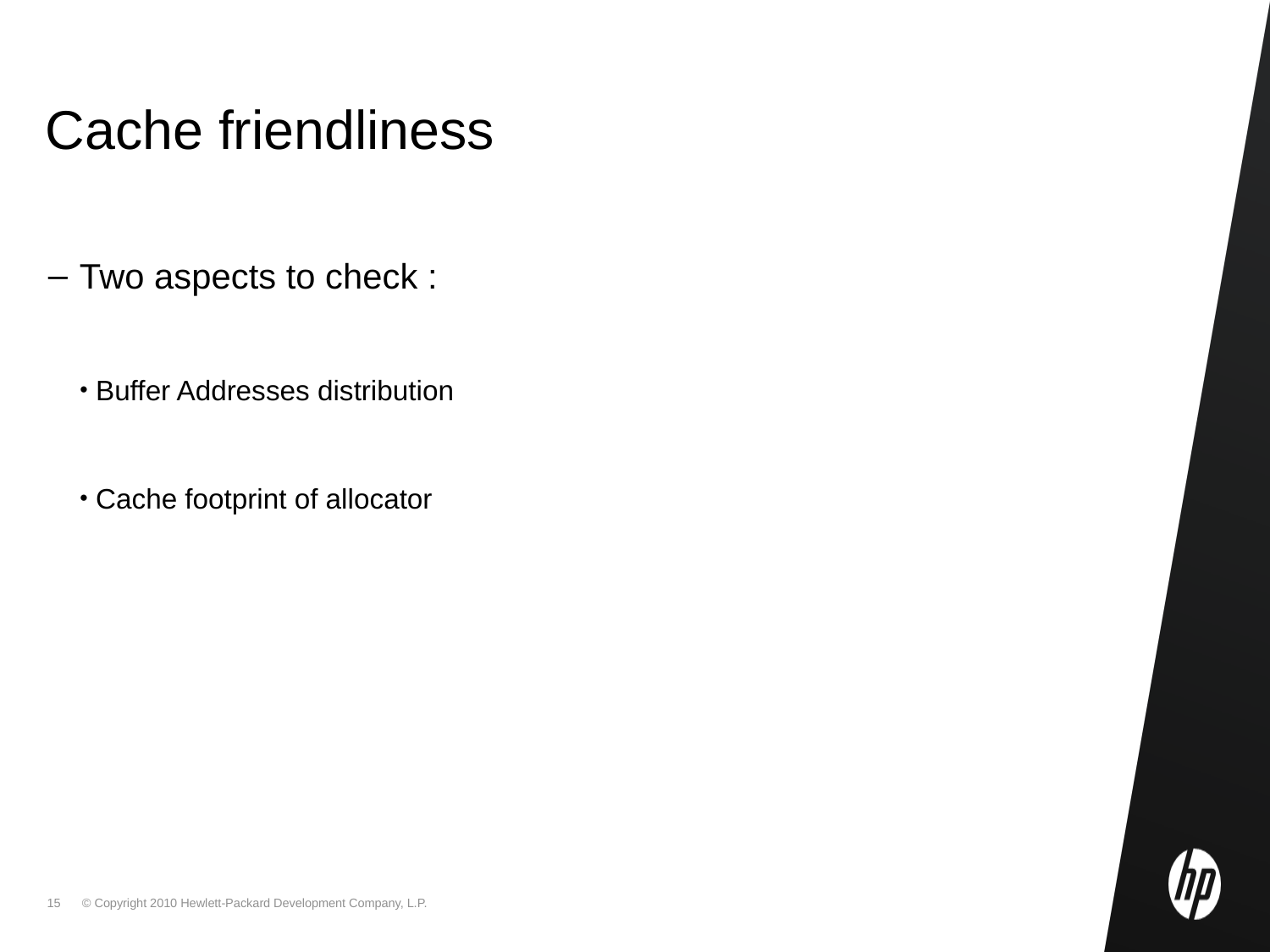

Cache friendliness
Two aspects to check :

Buffer Addresses distribution

Cache footprint of allocator